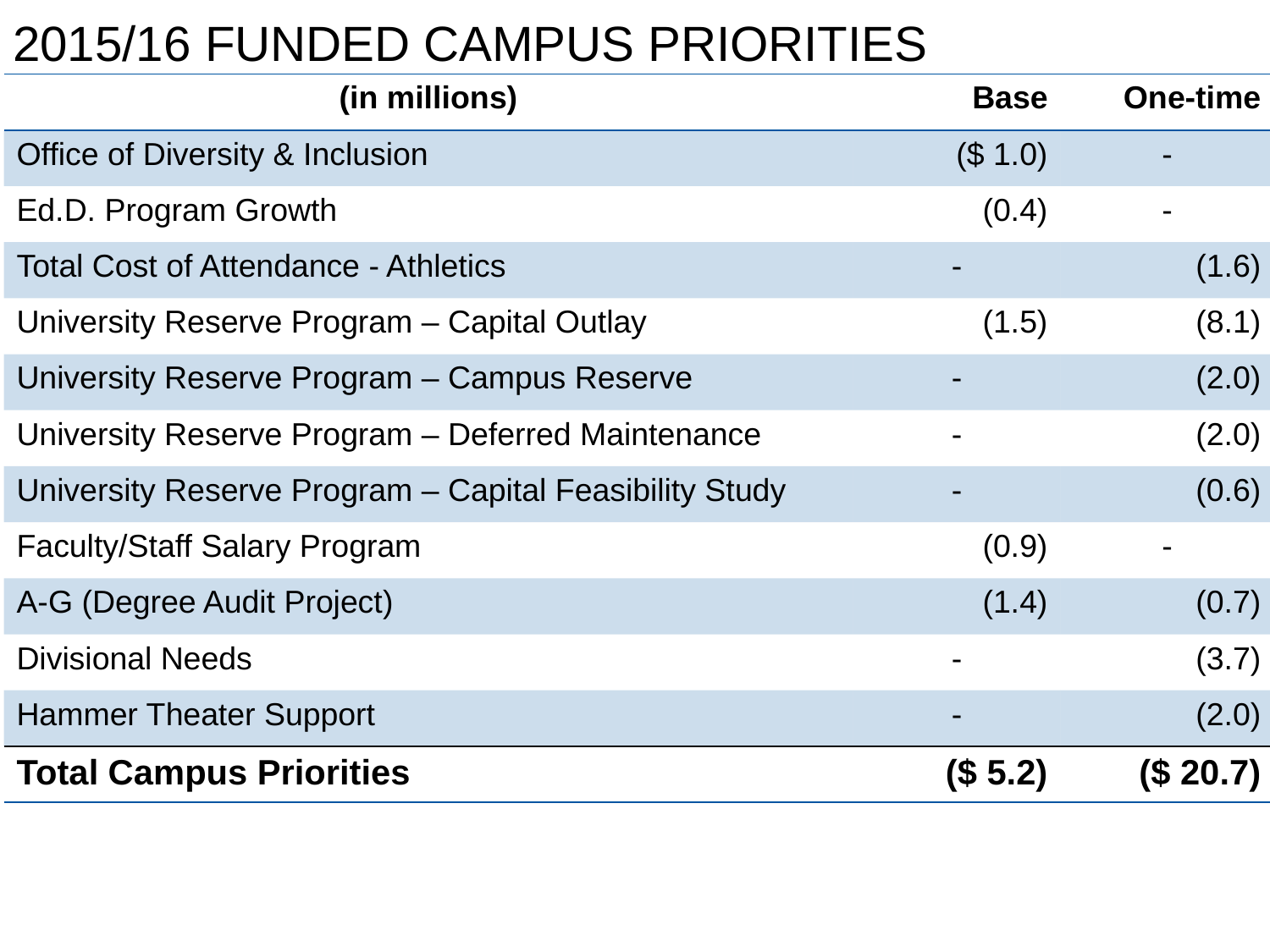

# 2015/16 FUNDED Campus Priorities
| (in millions) | Base | One-time |
| --- | --- | --- |
| Office of Diversity & Inclusion | ($ 1.0) | - |
| Ed.D. Program Growth | (0.4) | - |
| Total Cost of Attendance - Athletics | - | (1.6) |
| University Reserve Program – Capital Outlay | (1.5) | (8.1) |
| University Reserve Program – Campus Reserve | - | (2.0) |
| University Reserve Program – Deferred Maintenance | - | (2.0) |
| University Reserve Program – Capital Feasibility Study | - | (0.6) |
| Faculty/Staff Salary Program | (0.9) | - |
| A-G (Degree Audit Project) | (1.4) | (0.7) |
| Divisional Needs | - | (3.7) |
| Hammer Theater Support | - | (2.0) |
| Total Campus Priorities | ($ 5.2) | ($ 20.7) |